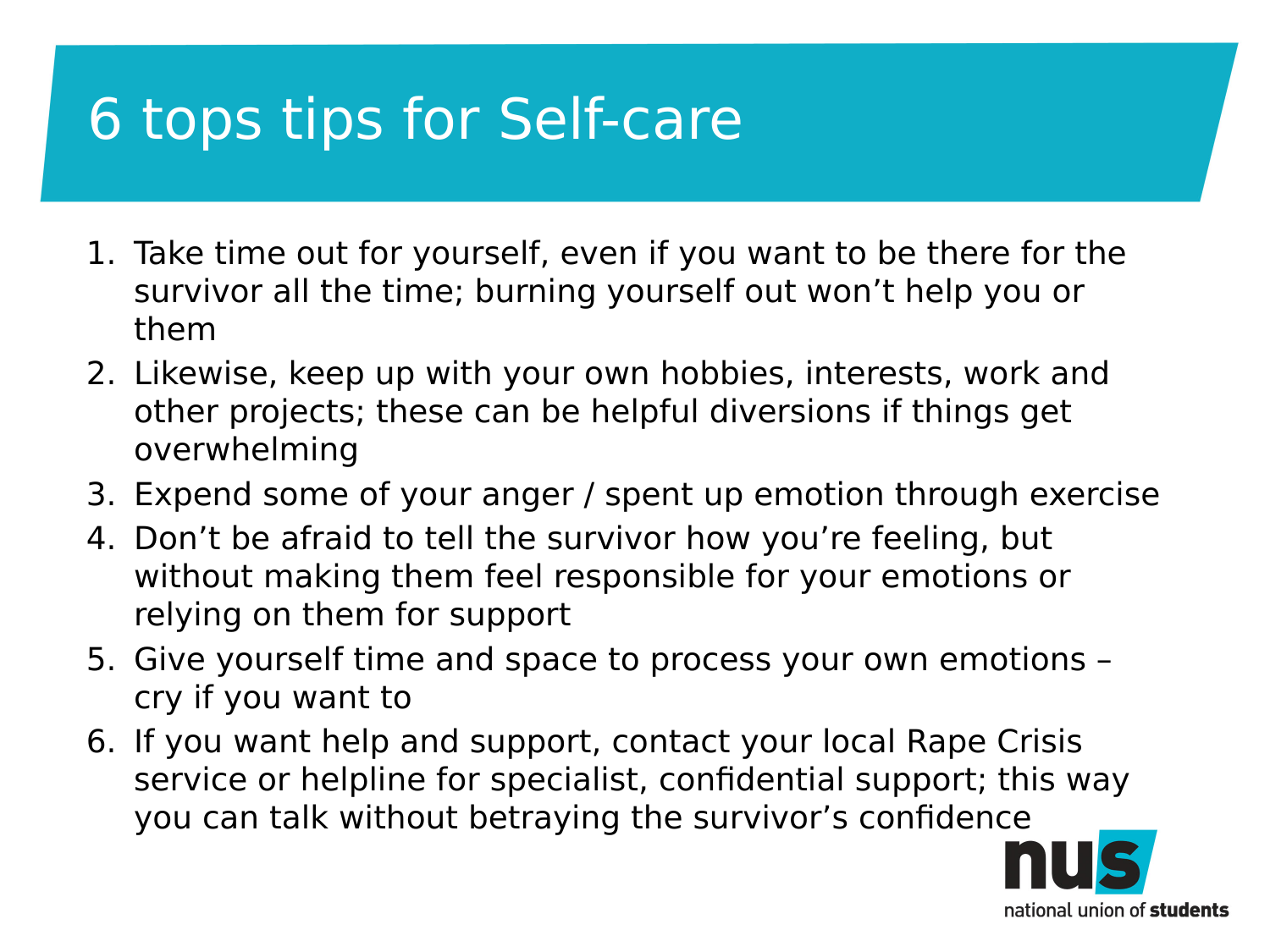

# 6 tops tips for Self-care
Take time out for yourself, even if you want to be there for the survivor all the time; burning yourself out won’t help you or them
Likewise, keep up with your own hobbies, interests, work and other projects; these can be helpful diversions if things get overwhelming
Expend some of your anger / spent up emotion through exercise
Don’t be afraid to tell the survivor how you’re feeling, but without making them feel responsible for your emotions or relying on them for support
Give yourself time and space to process your own emotions – cry if you want to
If you want help and support, contact your local Rape Crisis service or helpline for specialist, confidential support; this way you can talk without betraying the survivor’s confidence